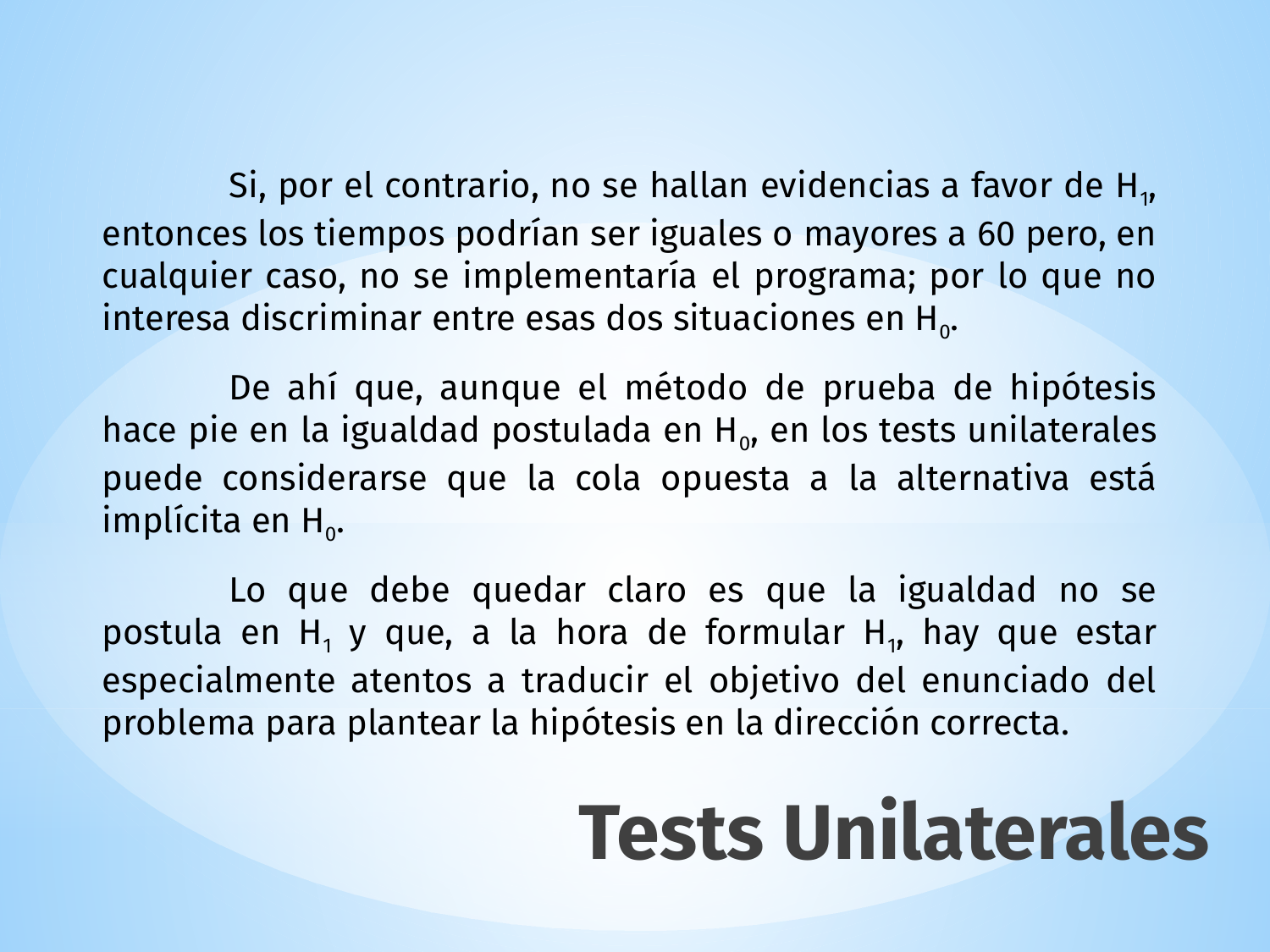

Si, por el contrario, no se hallan evidencias a favor de H1, entonces los tiempos podrían ser iguales o mayores a 60 pero, en cualquier caso, no se implementaría el programa; por lo que no interesa discriminar entre esas dos situaciones en H0.
	De ahí que, aunque el método de prueba de hipótesis hace pie en la igualdad postulada en H0, en los tests unilaterales puede considerarse que la cola opuesta a la alternativa está implícita en H0.
	Lo que debe quedar claro es que la igualdad no se postula en H1 y que, a la hora de formular H1, hay que estar especialmente atentos a traducir el objetivo del enunciado del problema para plantear la hipótesis en la dirección correcta.
Tests Unilaterales